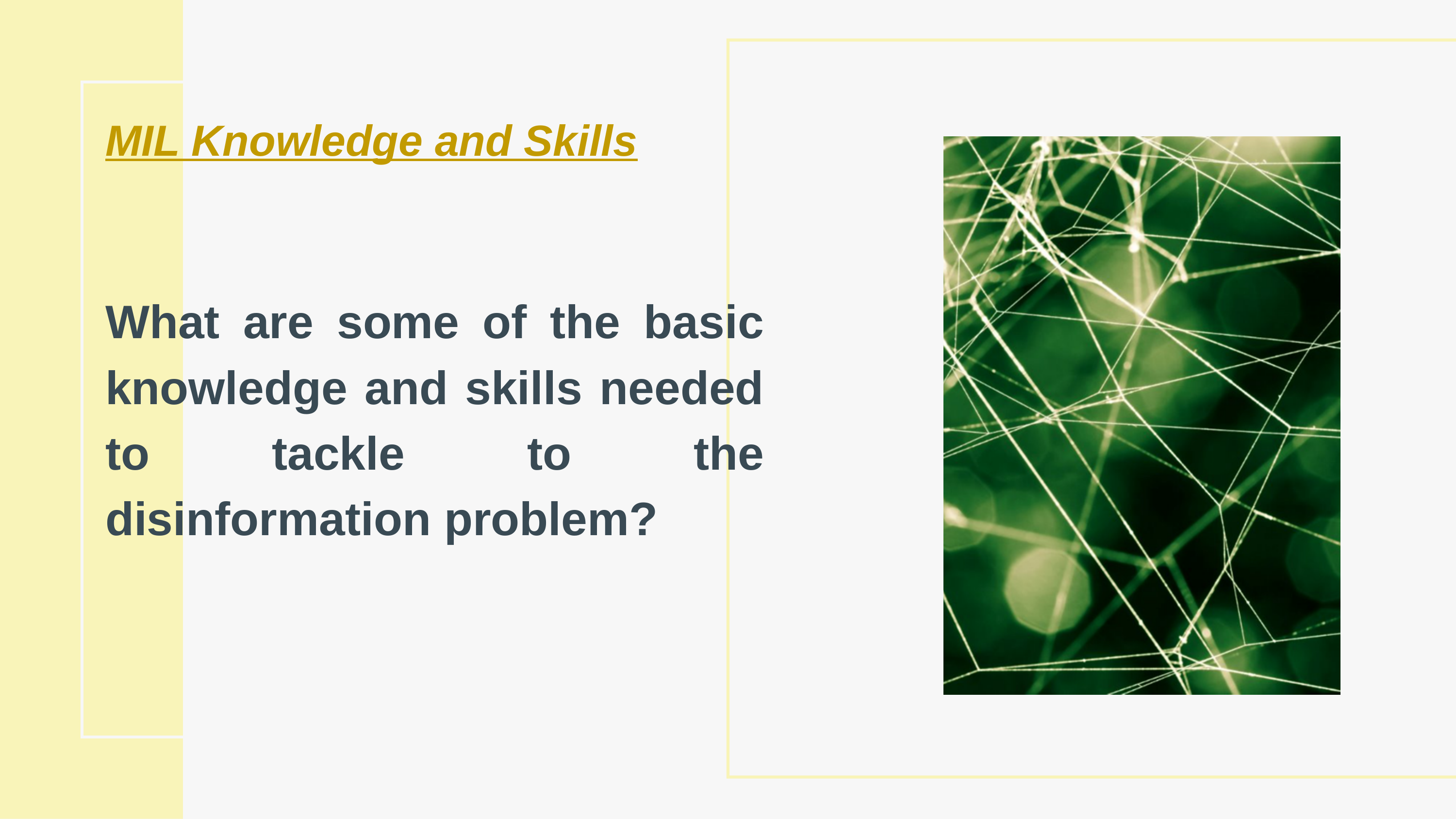

MIL Knowledge and Skills

What are some of the basic knowledge and skills needed to tackle to the disinformation problem? ​